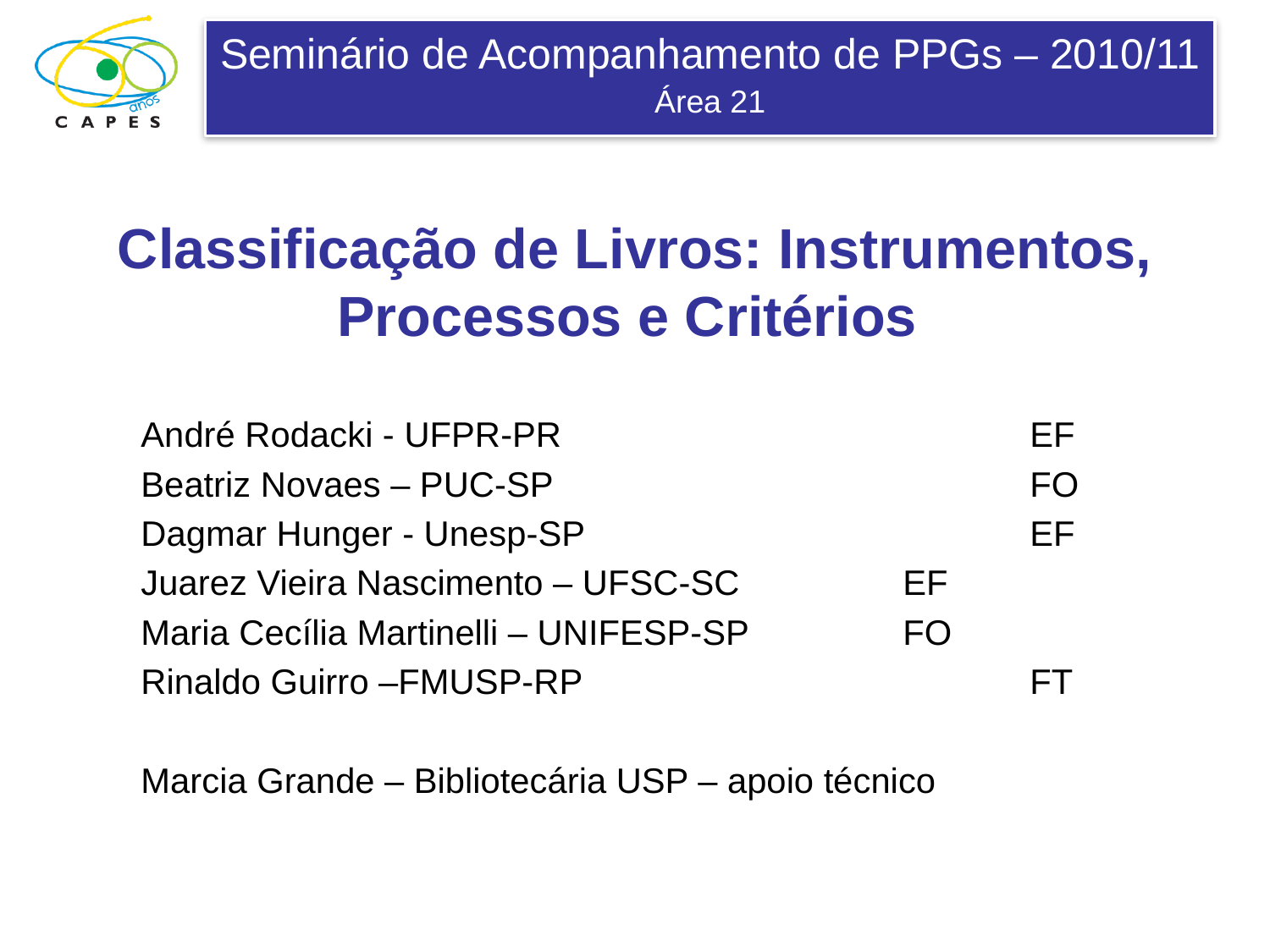

Classificação de Livros: Instrumentos, Processos e Critérios
André Rodacki - UFPR-PR				EF
Beatriz Novaes – PUC-SP				FO
Dagmar Hunger - Unesp-SP				EF
Juarez Vieira Nascimento – UFSC-SC		EF
Maria Cecília Martinelli – UNIFESP-SP		FO
Rinaldo Guirro –FMUSP-RP				FT

Marcia Grande – Bibliotecária USP – apoio técnico